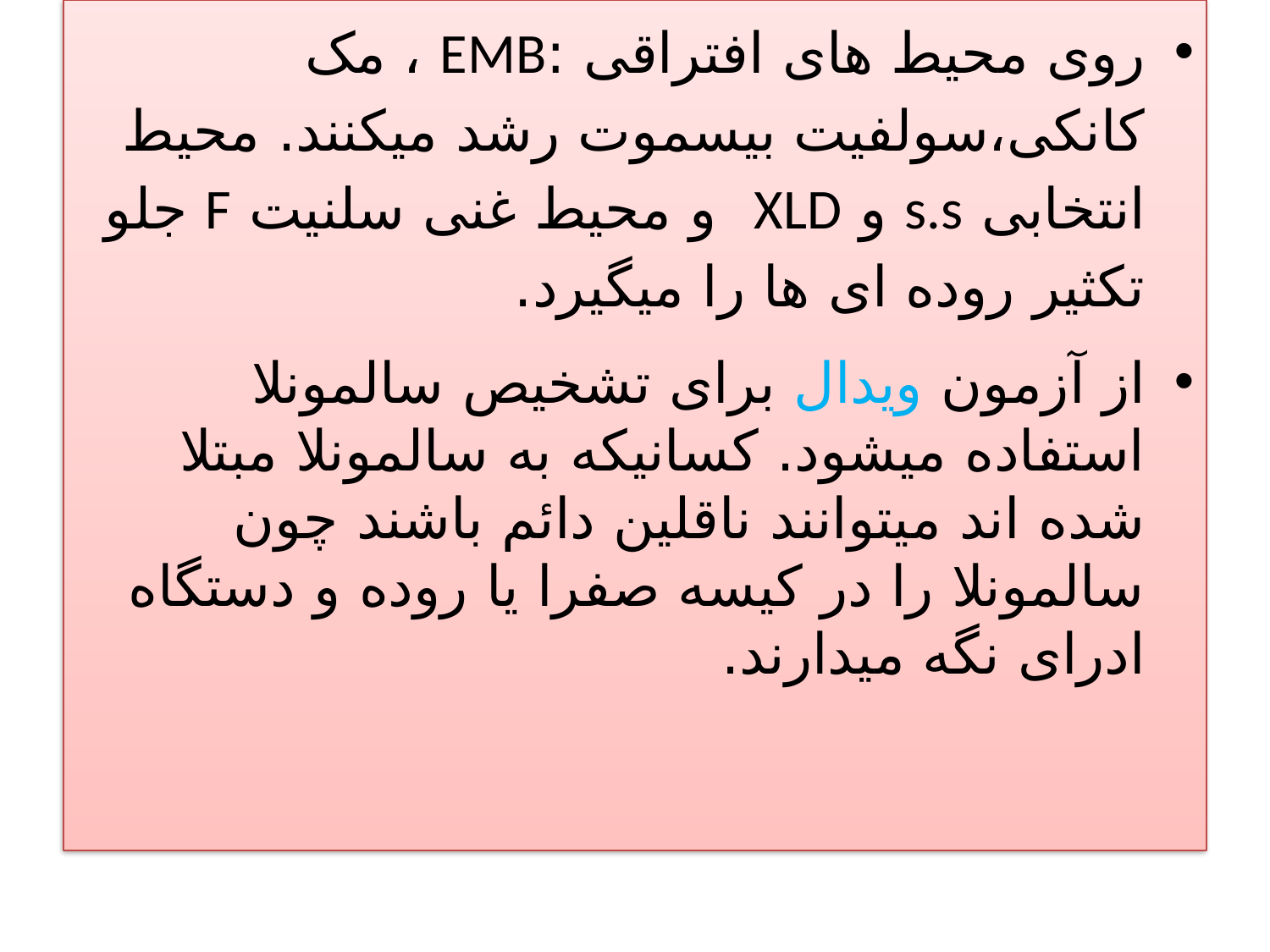

روی محیط های افتراقی :EMB ، مک کانکی،سولفیت بیسموت رشد میکنند. محیط انتخابی s.s و XLD  و محیط غنی سلنیت F جلو تکثیر روده ای ها را میگیرد.
از آزمون ویدال برای تشخیص سالمونلا استفاده میشود. کسانیکه به سالمونلا مبتلا شده اند میتوانند ناقلین دائم باشند چون سالمونلا را در کیسه صفرا یا روده و دستگاه ادرای نگه میدارند.